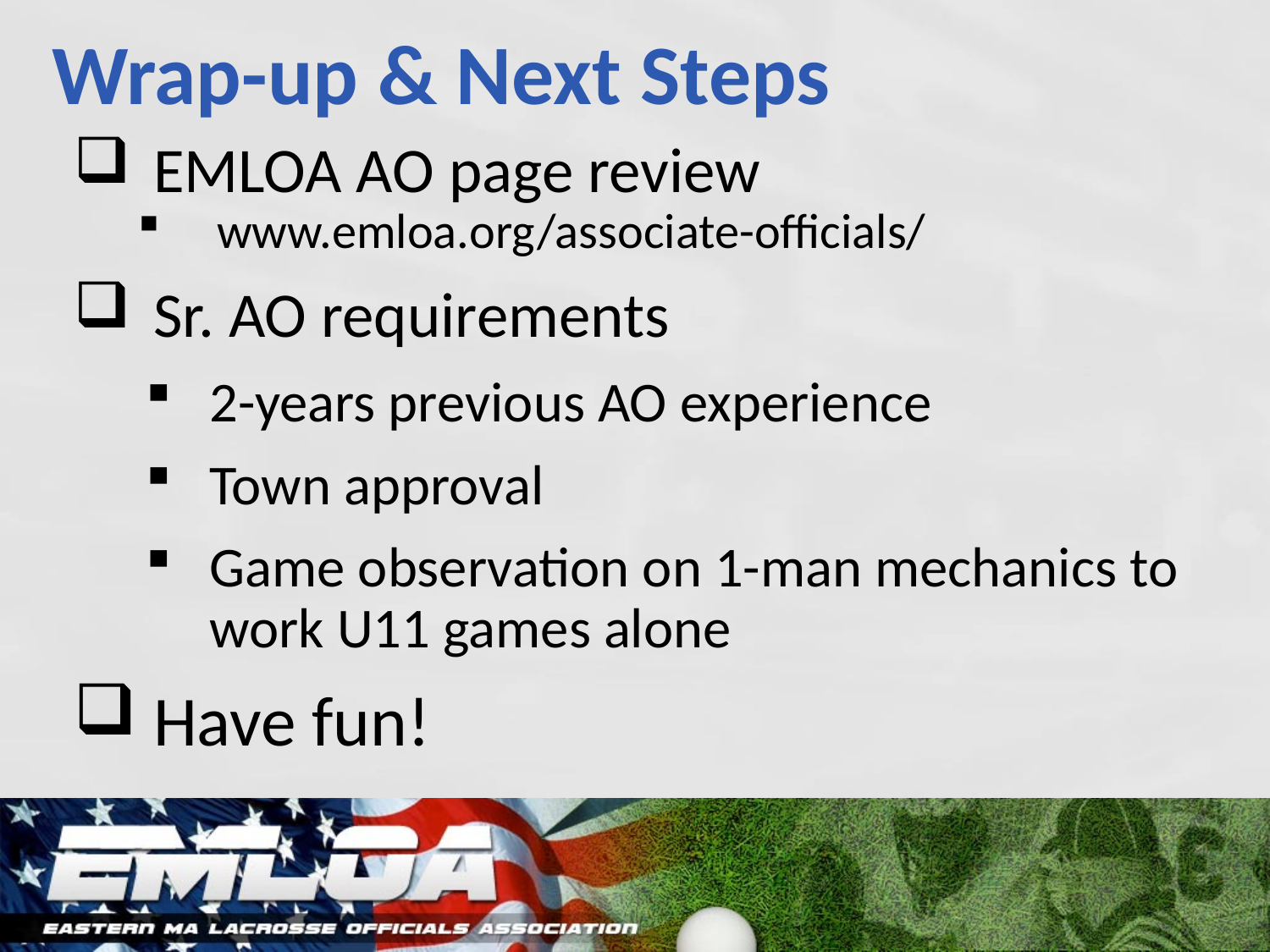

Wrap-up & Next Steps
EMLOA AO page review
www.emloa.org/associate-officials/
Sr. AO requirements
2-years previous AO experience
Town approval
Game observation on 1-man mechanics to work U11 games alone
Have fun!